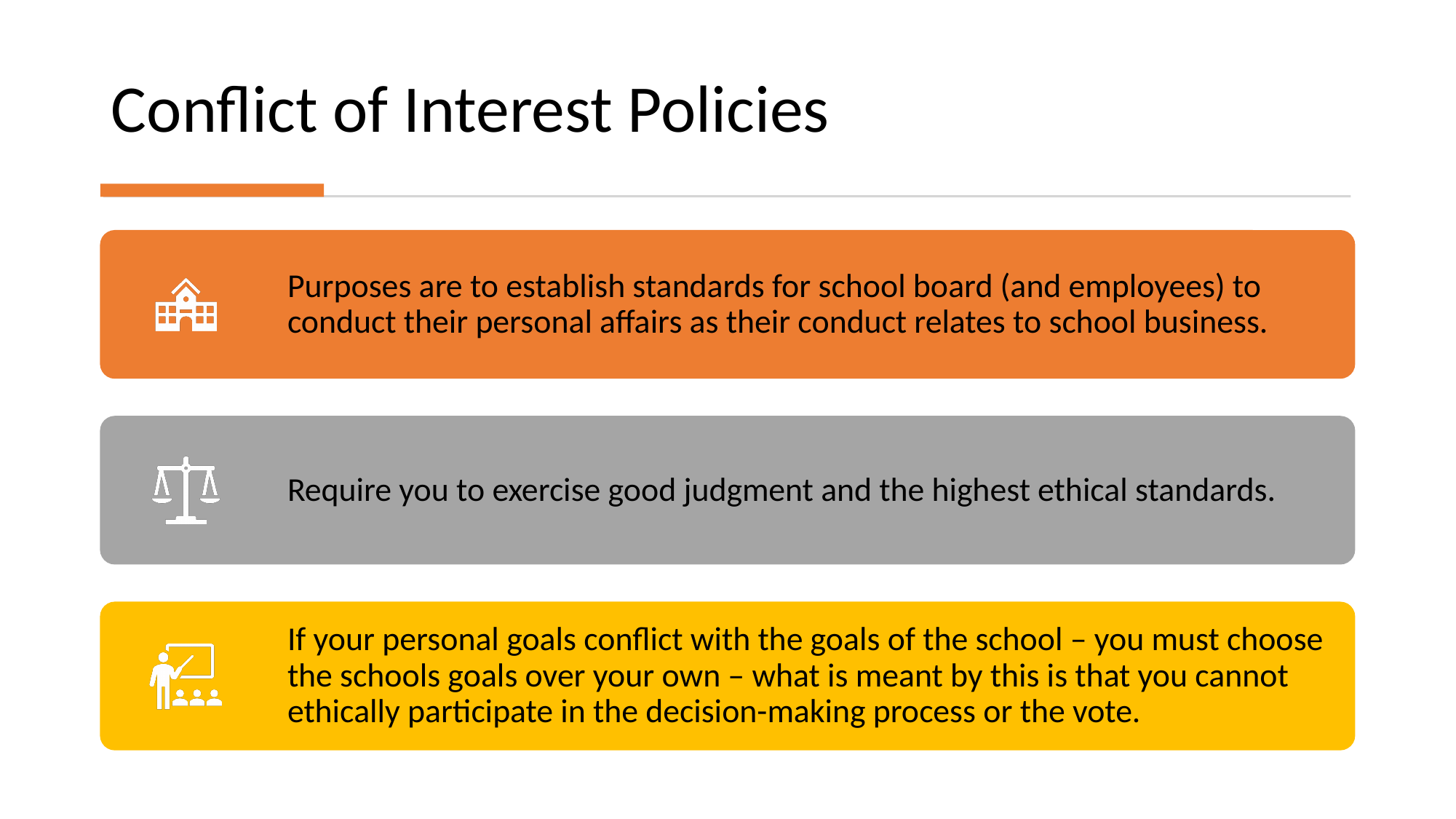

# Conflict of Interest Policies

Purposes are to establish standards for school board (and employees) to conduct their personal affairs as their conduct relates to school business.
Require you to exercise good judgment and the highest ethical standards.
If your personal goals conflict with the goals of the school – you must choose the schools goals over your own – what is meant by this is that you cannot ethically participate in the decision-making process or the vote.
49